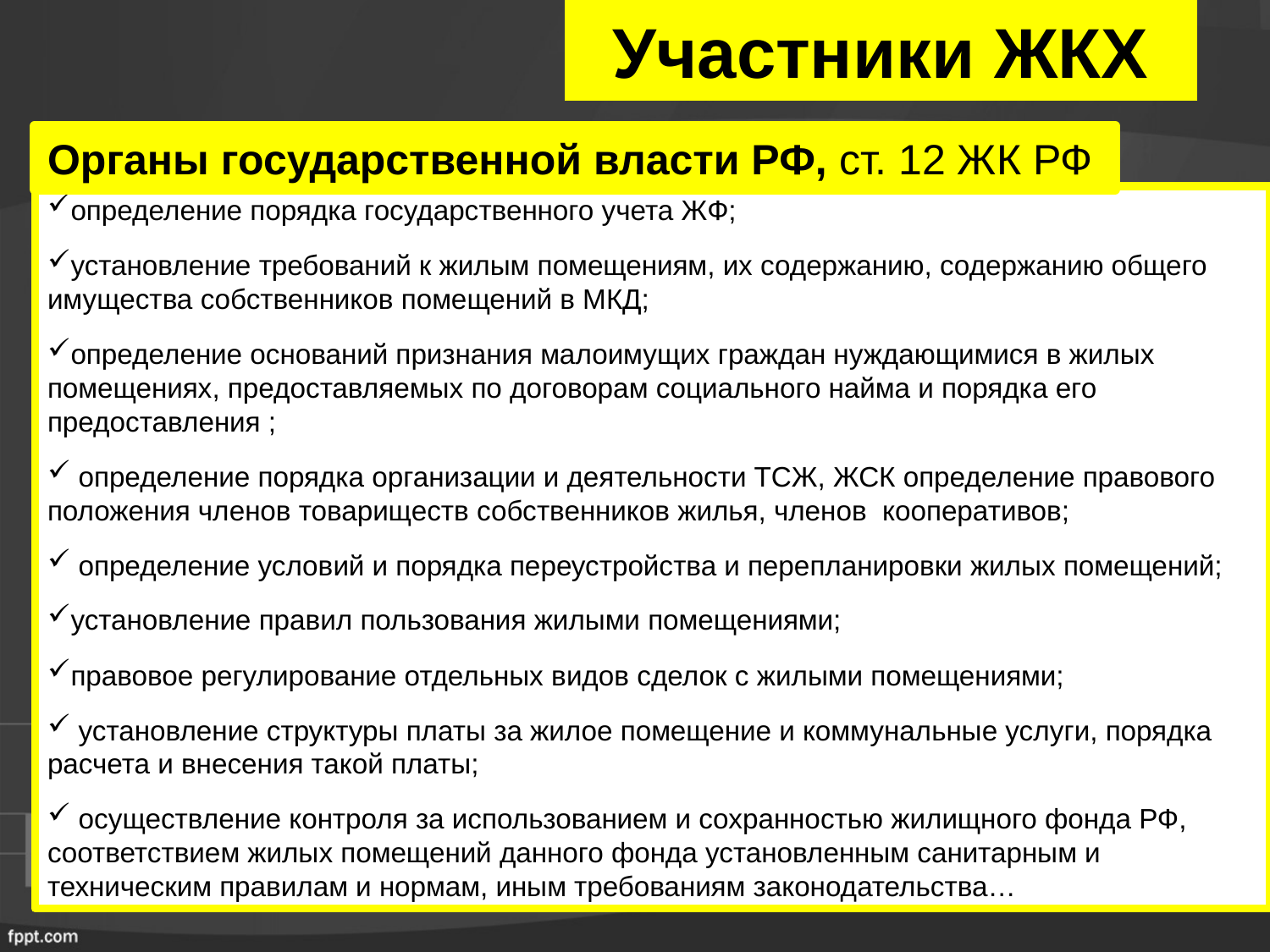

# Участники ЖКХ
Органы государственной власти РФ, ст. 12 ЖК РФ
определение порядка государственного учета ЖФ;
установление требований к жилым помещениям, их содержанию, содержанию общего имущества собственников помещений в МКД;
определение оснований признания малоимущих граждан нуждающимися в жилых помещениях, предоставляемых по договорам социального найма и порядка его предоставления ;
 определение порядка организации и деятельности ТСЖ, ЖСК определение правового положения членов товариществ собственников жилья, членов  кооперативов;
 определение условий и порядка переустройства и перепланировки жилых помещений;
установление правил пользования жилыми помещениями;
правовое регулирование отдельных видов сделок с жилыми помещениями;
 установление структуры платы за жилое помещение и коммунальные услуги, порядка расчета и внесения такой платы;
 осуществление контроля за использованием и сохранностью жилищного фонда РФ, соответствием жилых помещений данного фонда установленным санитарным и техническим правилам и нормам, иным требованиям законодательства…